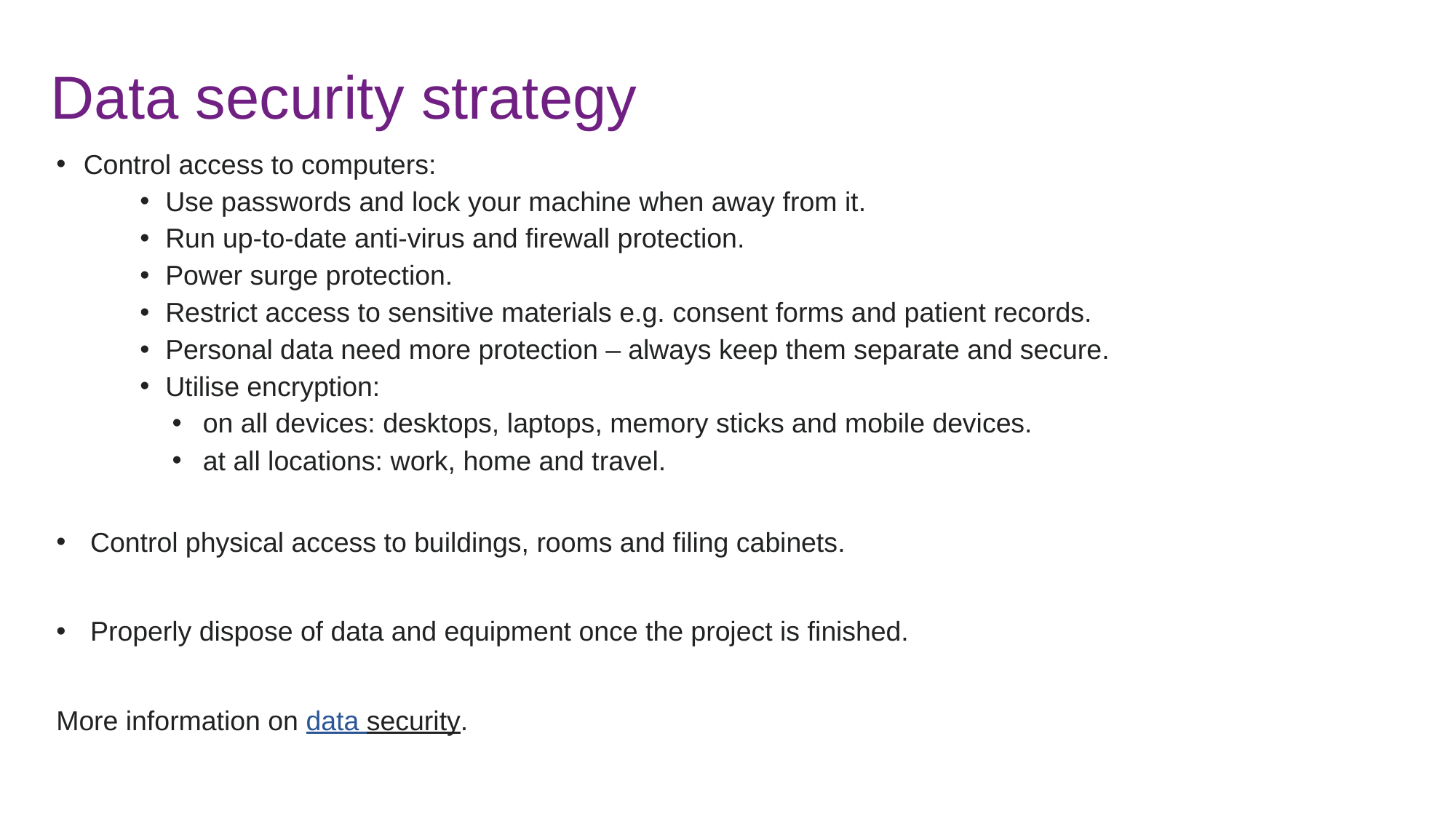

# Data security strategy
Control access to computers:
Use passwords and lock your machine when away from it.
Run up-to-date anti-virus and firewall protection.
Power surge protection.
Restrict access to sensitive materials e.g. consent forms and patient records.
Personal data need more protection – always keep them separate and secure.
Utilise encryption:
on all devices: desktops, laptops, memory sticks and mobile devices.
at all locations: work, home and travel.

Control physical access to buildings, rooms and filing cabinets.

Properly dispose of data and equipment once the project is finished.

More information on data security.